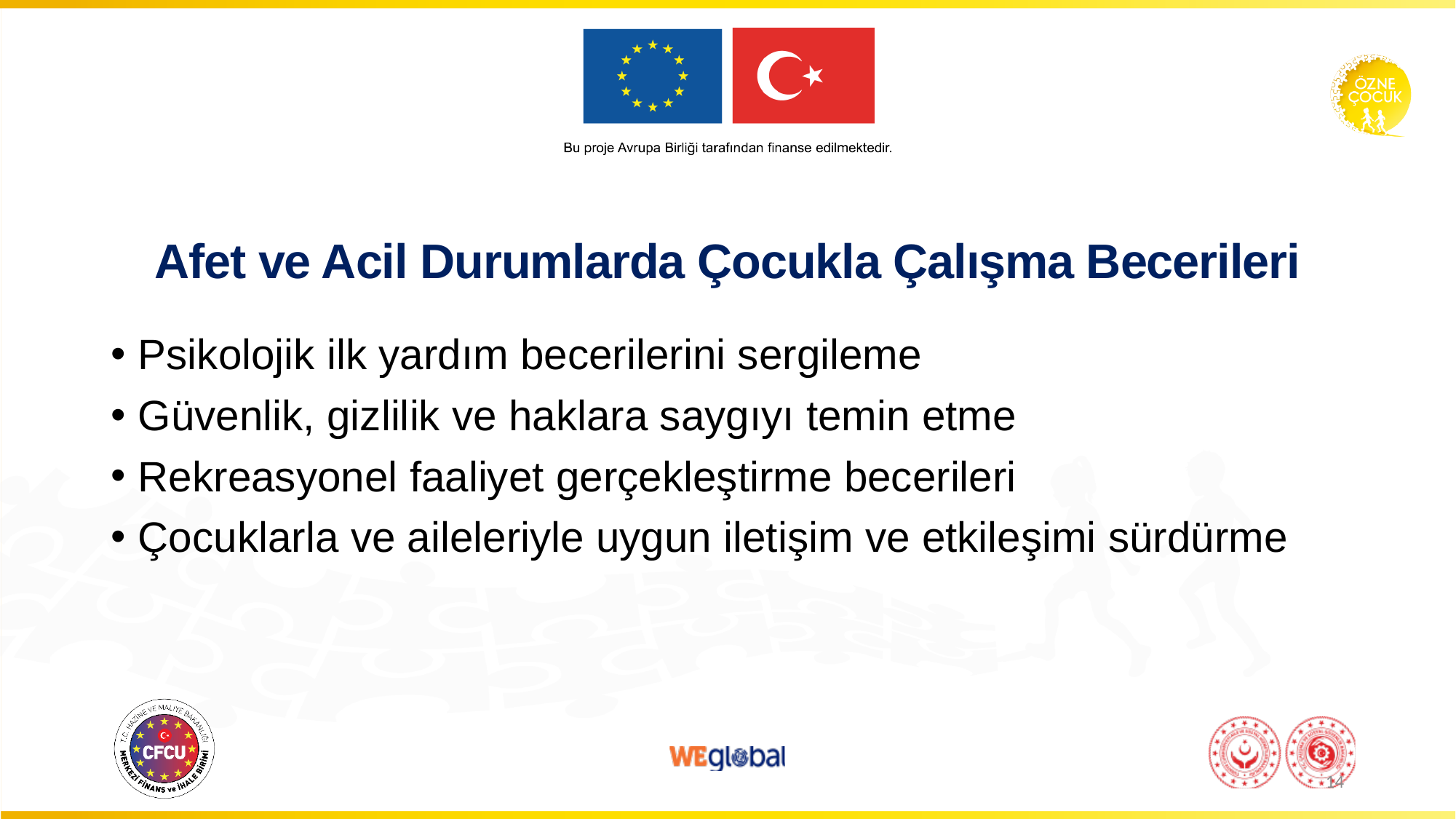

# Afet ve Acil Durumlarda Çocukla Çalışma Becerileri
Psikolojik ilk yardım becerilerini sergileme
Güvenlik, gizlilik ve haklara saygıyı temin etme
Rekreasyonel faaliyet gerçekleştirme becerileri
Çocuklarla ve aileleriyle uygun iletişim ve etkileşimi sürdürme

14